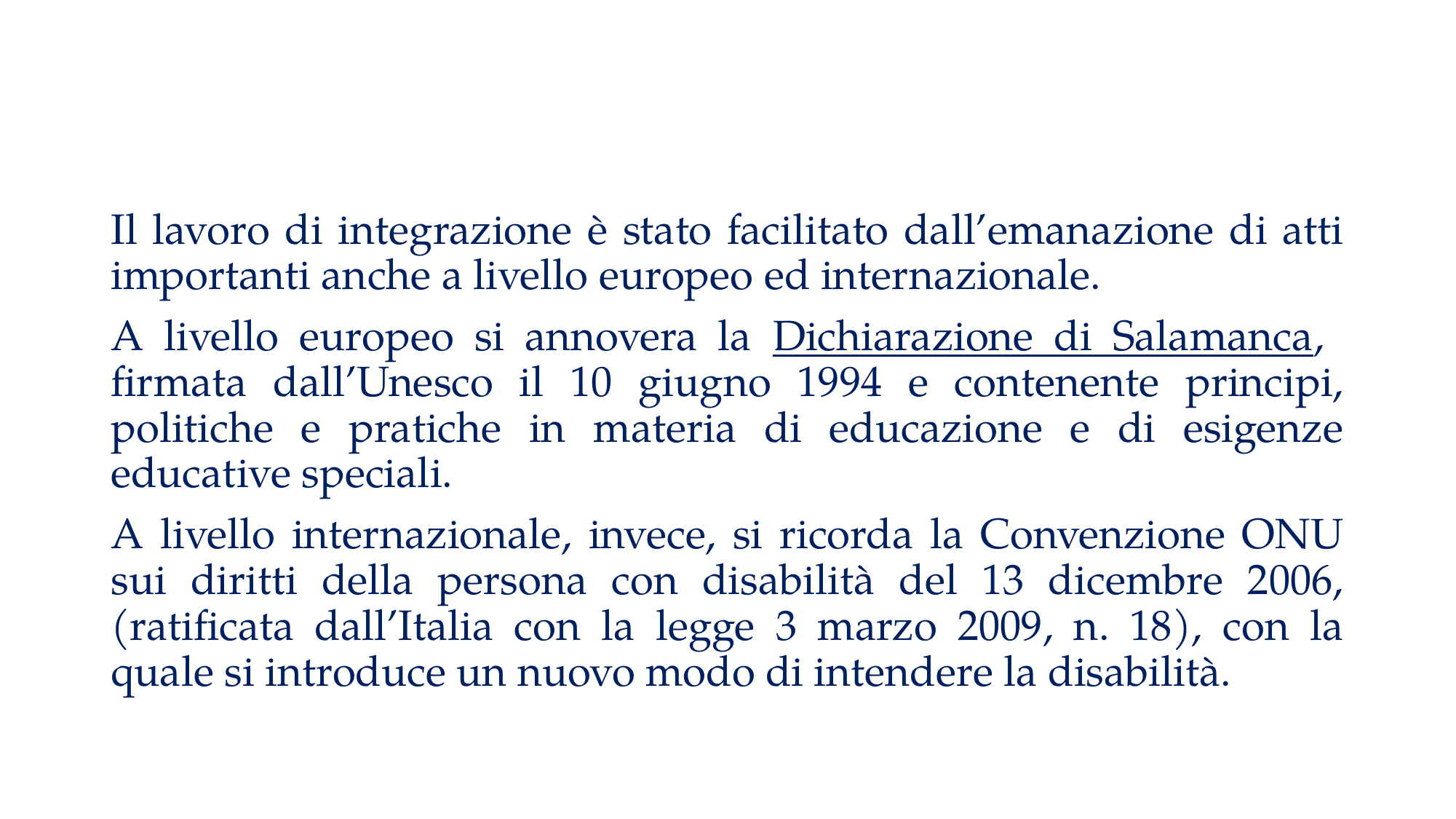

Il lavoro di integrazione è stato facilitato dall’emanazione di atti importanti anche a livello europeo ed internazionale.
A livello europeo si annovera la Dichiarazione di Salamanca,  firmata dall’Unesco il 10 giugno 1994 e contenente principi, politiche e pratiche in materia di educazione e di esigenze educative speciali.
A livello internazionale, invece, si ricorda la Convenzione ONU sui diritti della persona con disabilità del 13 dicembre 2006, (ratificata dall’Italia con la legge 3 marzo 2009, n. 18), con la quale si introduce un nuovo modo di intendere la disabilità.